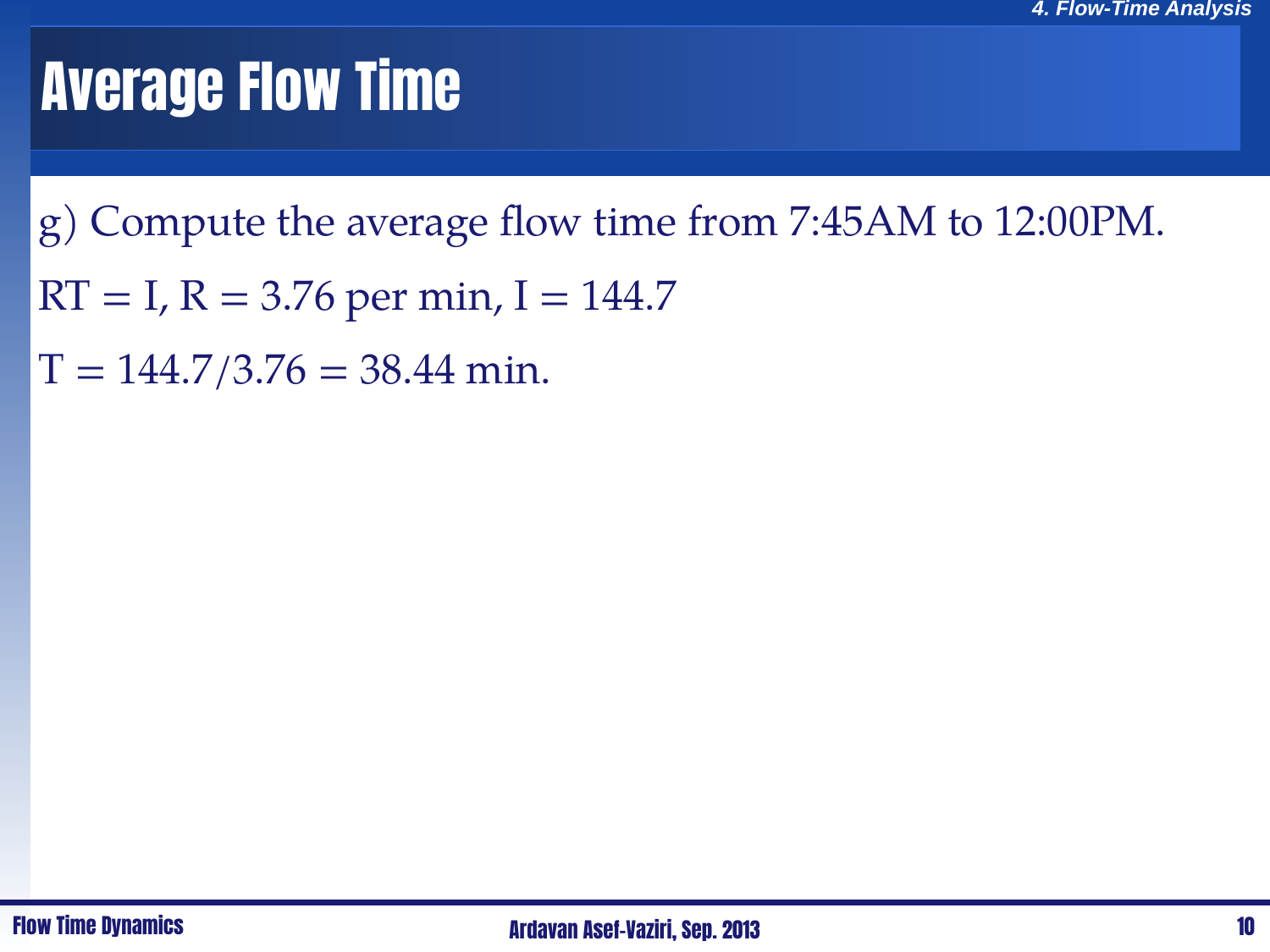

# Average Flow Time
g) Compute the average flow time from 7:45AM to 12:00PM.
RT = I, R = 3.76 per min, I = 144.7
T = 144.7/3.76 = 38.44 min.
Flow Time Dynamics
Ardavan Asef-Vaziri, Sep. 2013
10